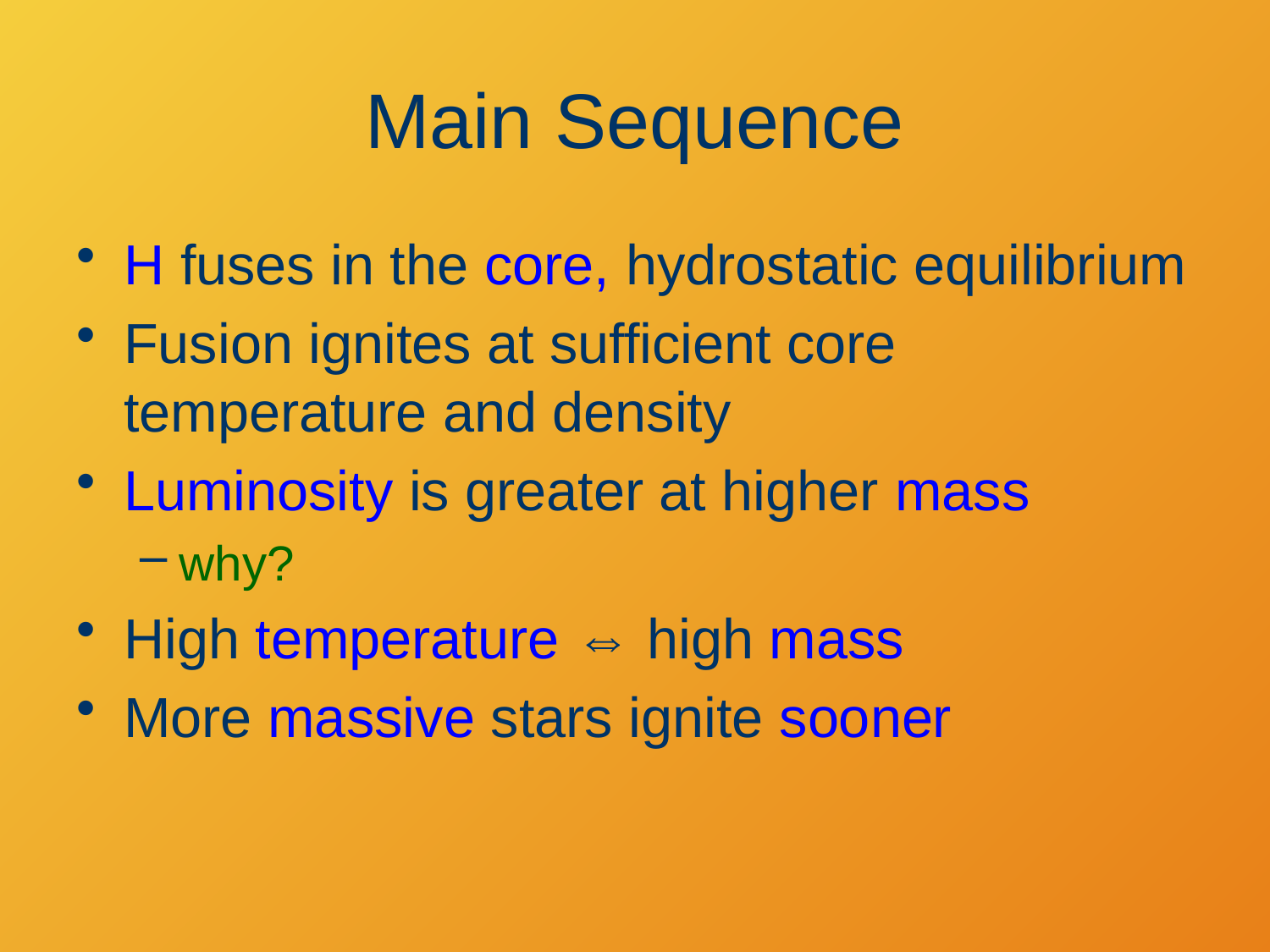

# Main Sequence
H fuses in the core, hydrostatic equilibrium
Fusion ignites at sufficient core temperature and density
Luminosity is greater at higher mass
why?
High temperature ⇔ high mass
More massive stars ignite sooner